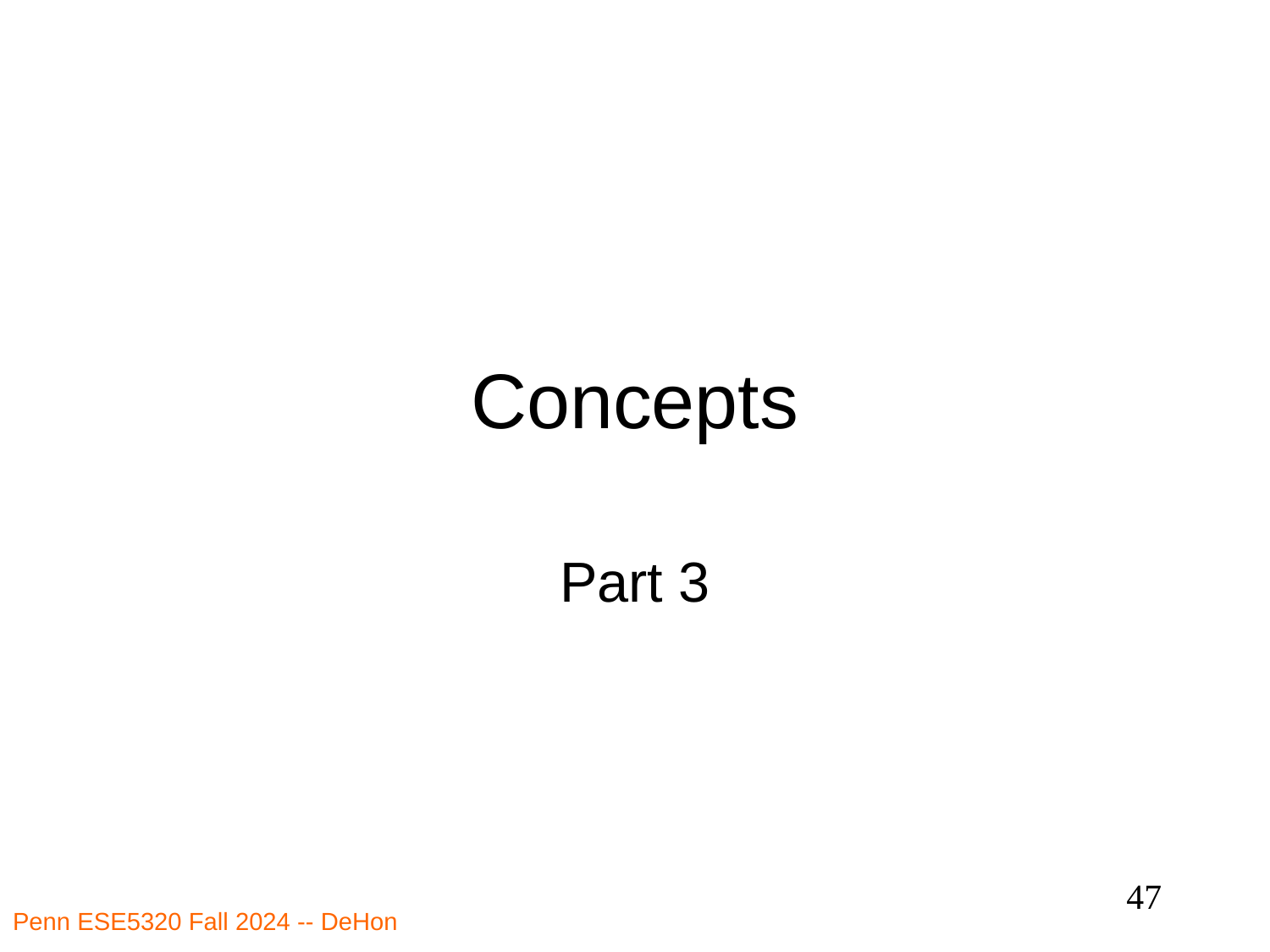

# Concepts
Part 3
47
Penn ESE5320 Fall 2024 -- DeHon